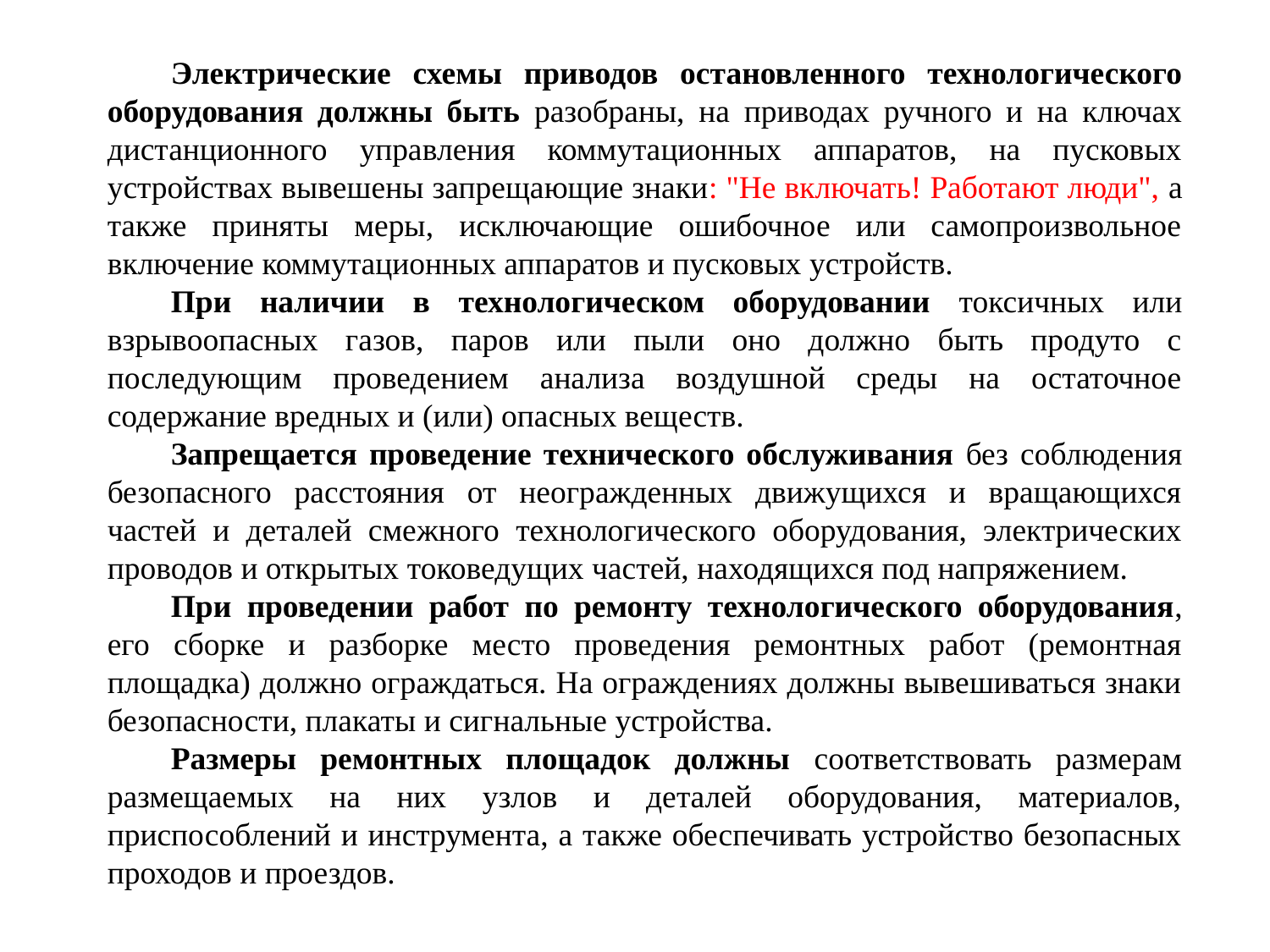

Электрические схемы приводов остановленного технологического оборудования должны быть разобраны, на приводах ручного и на ключах дистанционного управления коммутационных аппаратов, на пусковых устройствах вывешены запрещающие знаки: "Не включать! Работают люди", а также приняты меры, исключающие ошибочное или самопроизвольное включение коммутационных аппаратов и пусковых устройств.
При наличии в технологическом оборудовании токсичных или взрывоопасных газов, паров или пыли оно должно быть продуто с последующим проведением анализа воздушной среды на остаточное содержание вредных и (или) опасных веществ.
Запрещается проведение технического обслуживания без соблюдения безопасного расстояния от неогражденных движущихся и вращающихся частей и деталей смежного технологического оборудования, электрических проводов и открытых токоведущих частей, находящихся под напряжением.
При проведении работ по ремонту технологического оборудования, его сборке и разборке место проведения ремонтных работ (ремонтная площадка) должно ограждаться. На ограждениях должны вывешиваться знаки безопасности, плакаты и сигнальные устройства.
Размеры ремонтных площадок должны соответствовать размерам размещаемых на них узлов и деталей оборудования, материалов, приспособлений и инструмента, а также обеспечивать устройство безопасных проходов и проездов.